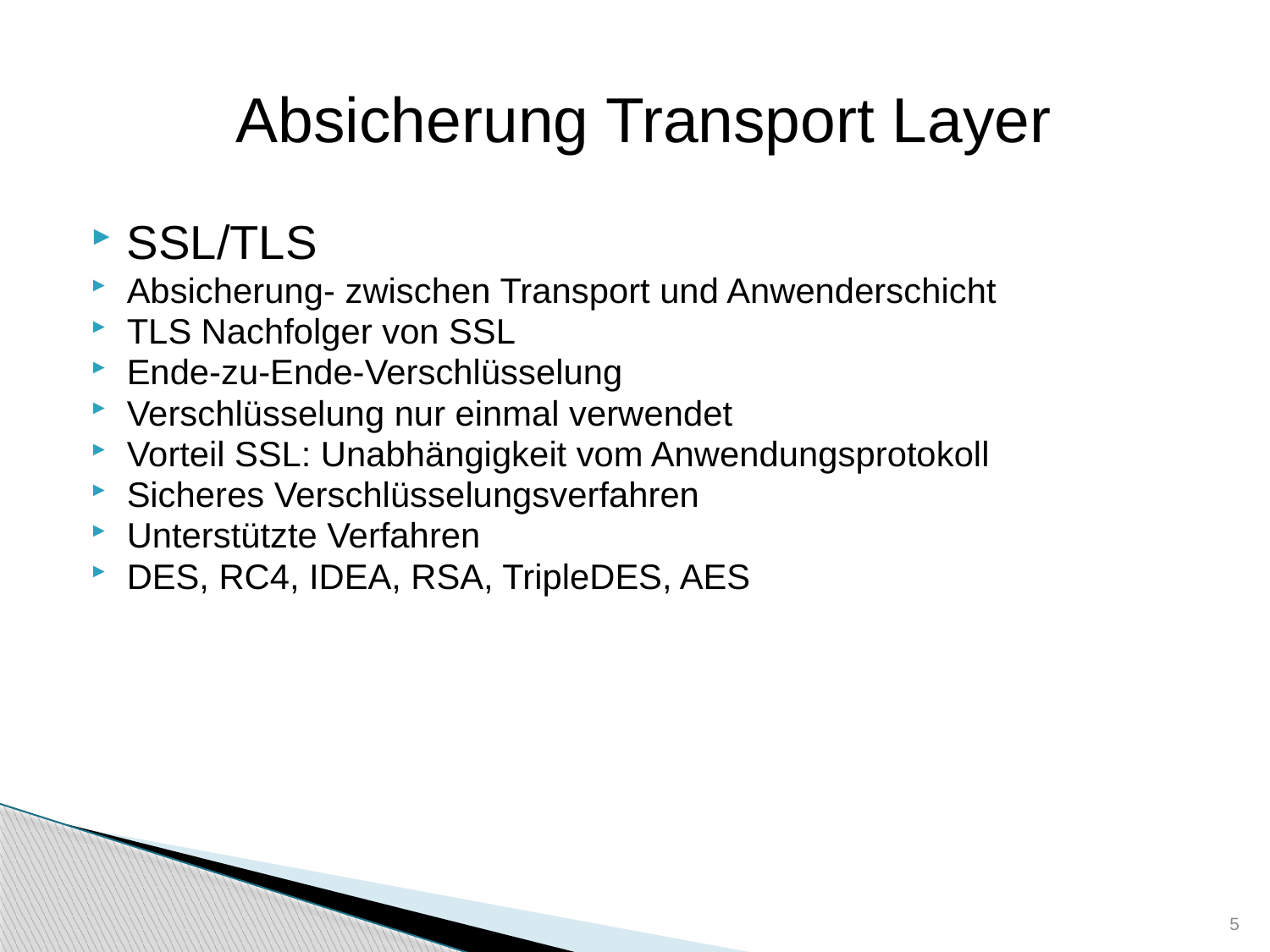

# Absicherung Transport Layer
SSL/TLS
Absicherung- zwischen Transport und Anwenderschicht
TLS Nachfolger von SSL
Ende-zu-Ende-Verschlüsselung
Verschlüsselung nur einmal verwendet
Vorteil SSL: Unabhängigkeit vom Anwendungsprotokoll
Sicheres Verschlüsselungsverfahren
Unterstützte Verfahren
DES, RC4, IDEA, RSA, TripleDES, AES

5